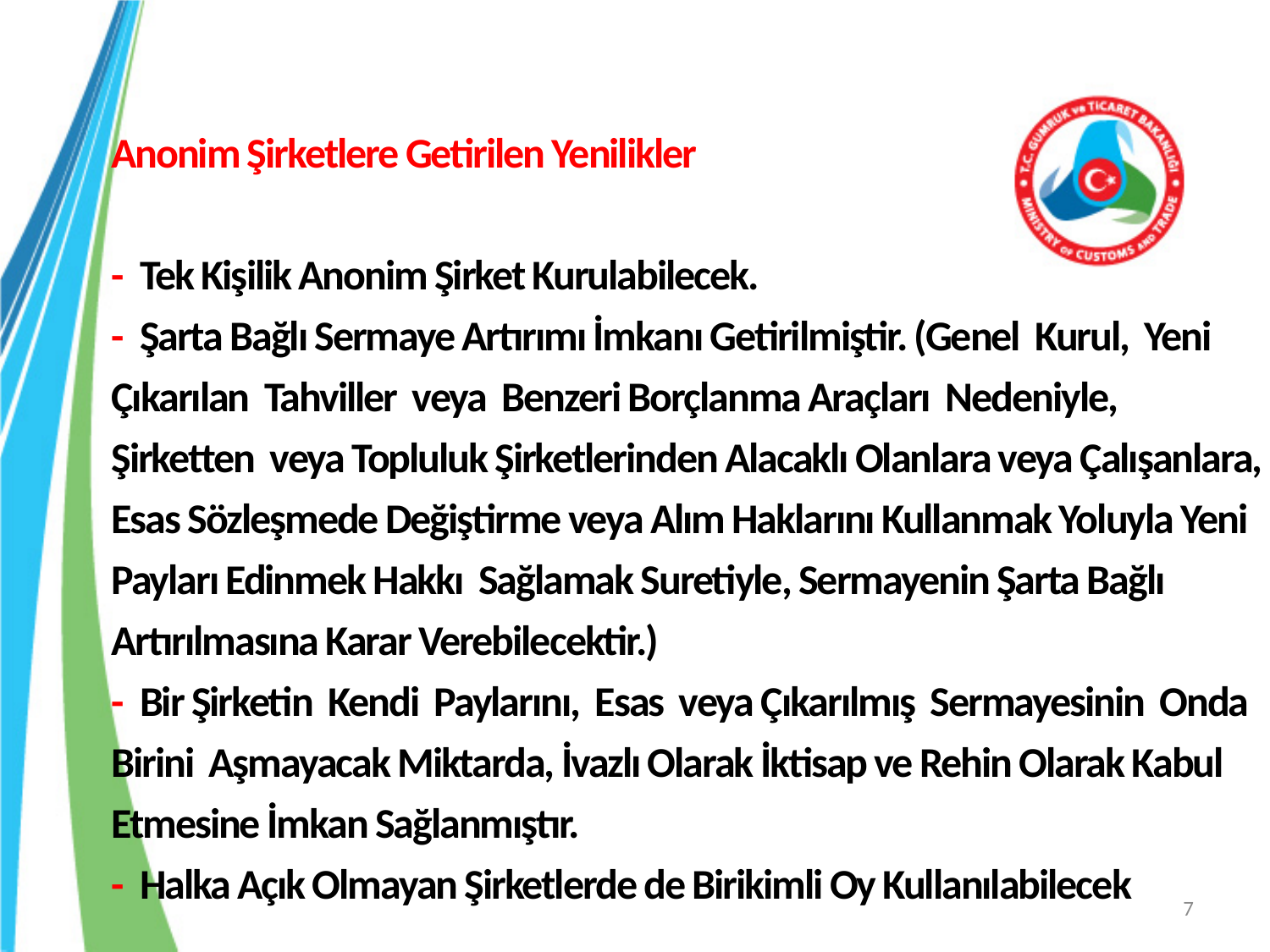

# Anonim Şirketlere Getirilen Yenilikler -  Tek Kişilik Anonim Şirket Kurulabilecek. -  Şarta Bağlı Sermaye Artırımı İmkanı Getirilmiştir. (Genel  Kurul,  Yeni  Çıkarılan  Tahviller  veya  Benzeri Borçlanma Araçları  Nedeniyle,  Şirketten  veya Topluluk Şirketlerinden Alacaklı Olanlara veya Çalışanlara, Esas Sözleşmede Değiştirme veya Alım Haklarını Kullanmak Yoluyla Yeni Payları Edinmek Hakkı  Sağlamak Suretiyle, Sermayenin Şarta Bağlı Artırılmasına Karar Verebilecektir.) -  Bir Şirketin  Kendi  Paylarını,  Esas  veya Çıkarılmış  Sermayesinin  Onda  Birini  Aşmayacak Miktarda, İvazlı Olarak İktisap ve Rehin Olarak Kabul Etmesine İmkan Sağlanmıştır. -  Halka Açık Olmayan Şirketlerde de Birikimli Oy Kullanılabilecek
7